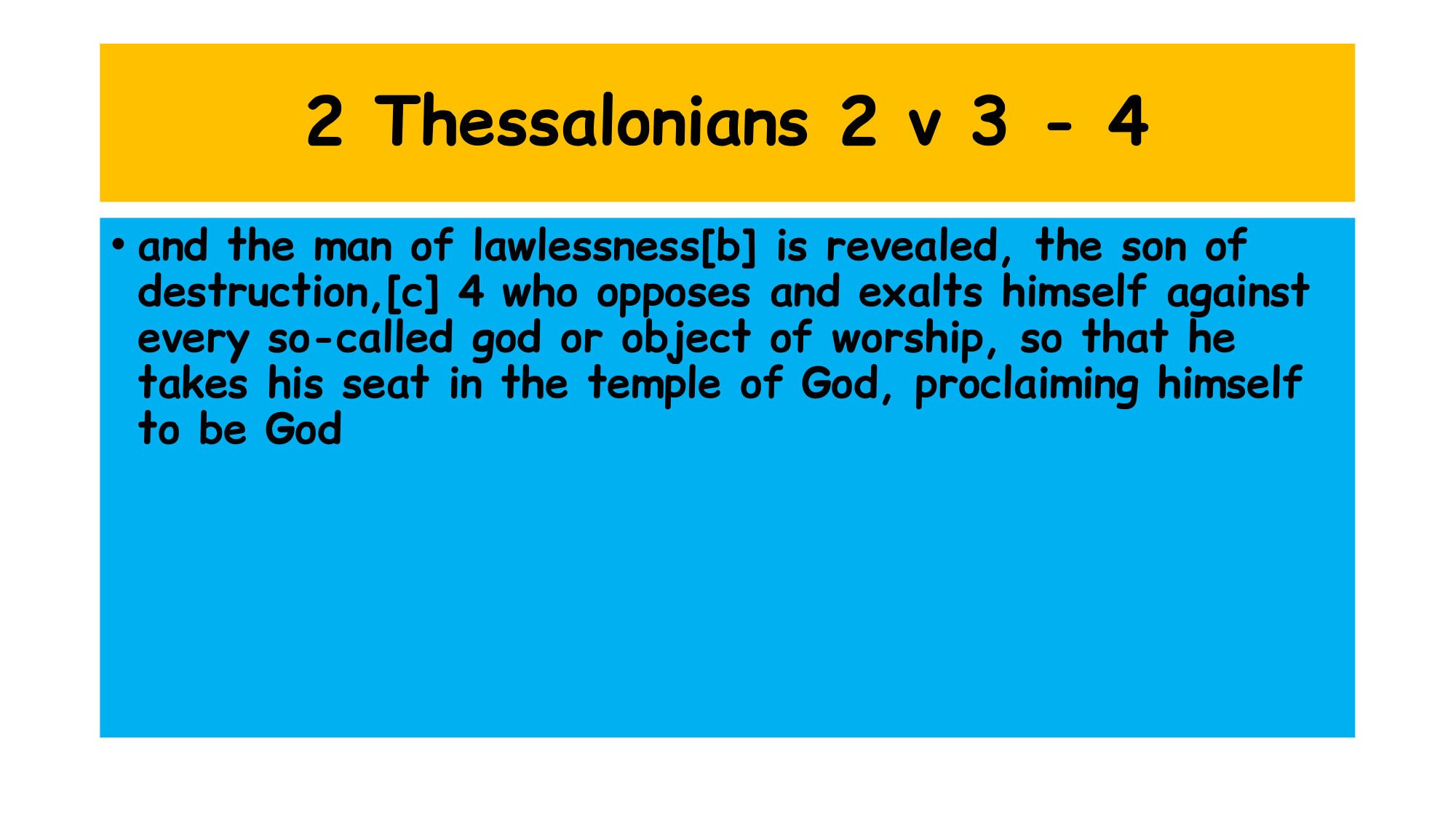

# 2 Thessalonians 2 v 3 - 4
and the man of lawlessness[b] is revealed, the son of destruction,[c] 4 who opposes and exalts himself against every so-called god or object of worship, so that he takes his seat in the temple of God, proclaiming himself to be God